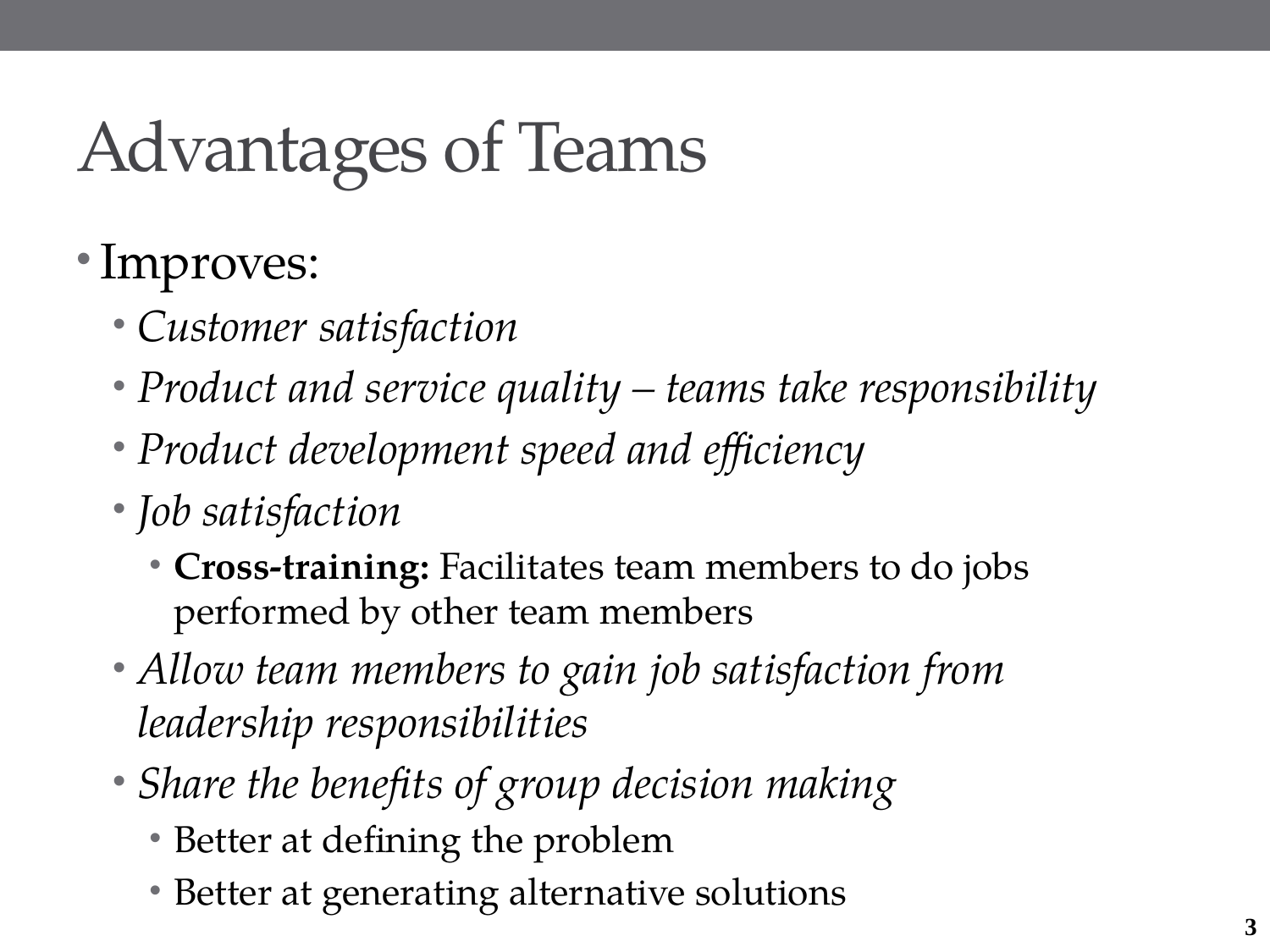

# Advantages of Teams
Improves:
Customer satisfaction
Product and service quality – teams take responsibility
Product development speed and efficiency
Job satisfaction
Cross-training: Facilitates team members to do jobs performed by other team members
Allow team members to gain job satisfaction from leadership responsibilities
Share the benefits of group decision making
Better at defining the problem
Better at generating alternative solutions
3